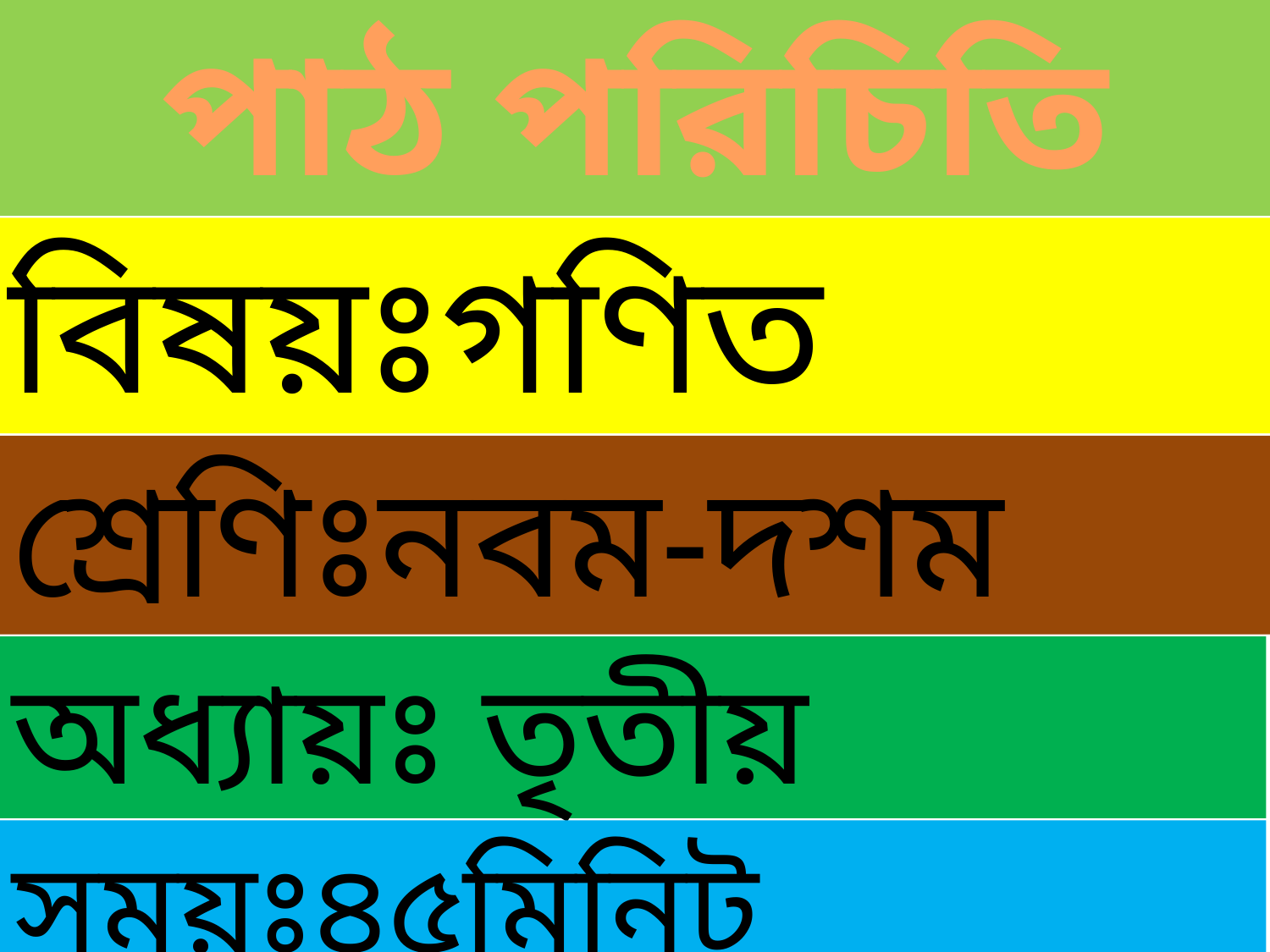

পাঠ পরিচিতি
বিষয়ঃগণিত
শ্রেণিঃনবম-দশম
অধ্যায়ঃ তৃতীয়
সময়ঃ৪৫মিনিট